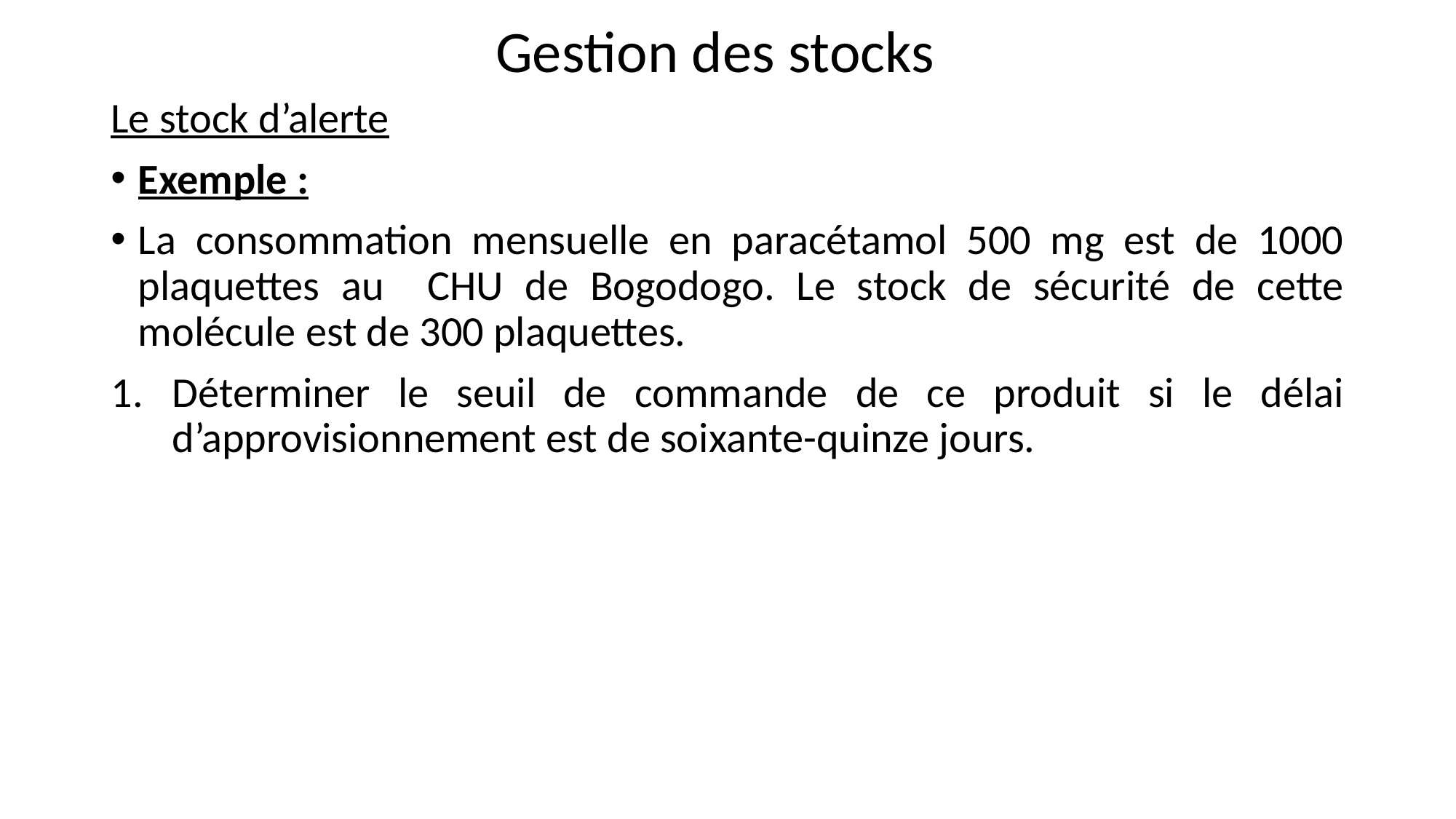

# Gestion des stocks
Le stock d’alerte
Exemple :
La consommation mensuelle en paracétamol 500 mg est de 1000 plaquettes au  CHU de Bogodogo. Le stock de sécurité de cette molécule est de 300 plaquettes.
Déterminer le seuil de commande de ce produit si le délai d’approvisionnement est de soixante-quinze jours.